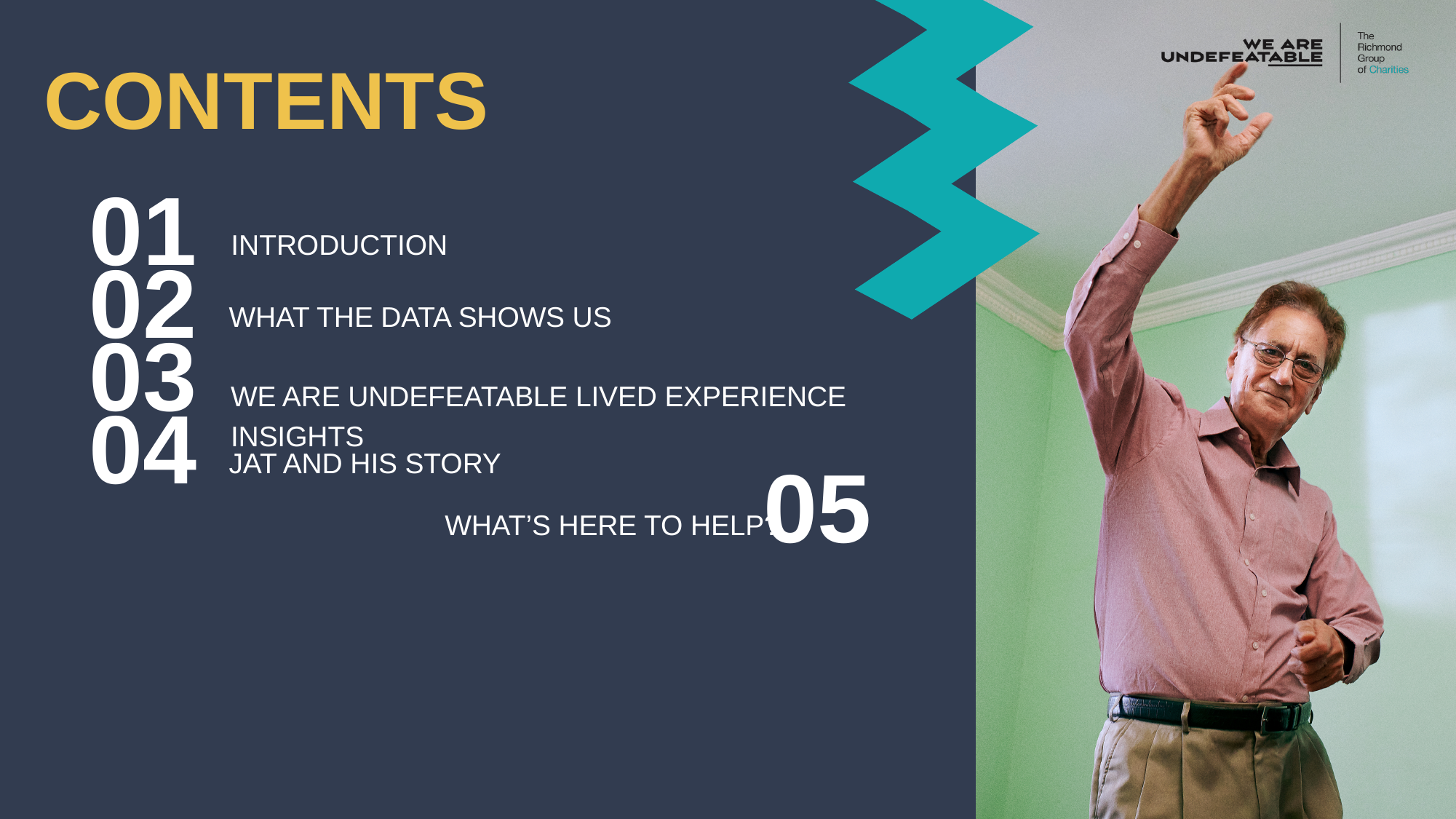

CONTENTS
01
02
03
04
INTRODUCTION
WHAT THE DATA SHOWS US
WE ARE UNDEFEATABLE LIVED EXPERIENCE INSIGHTS
JAT AND HIS STORY
05
WHAT’S HERE TO HELP?